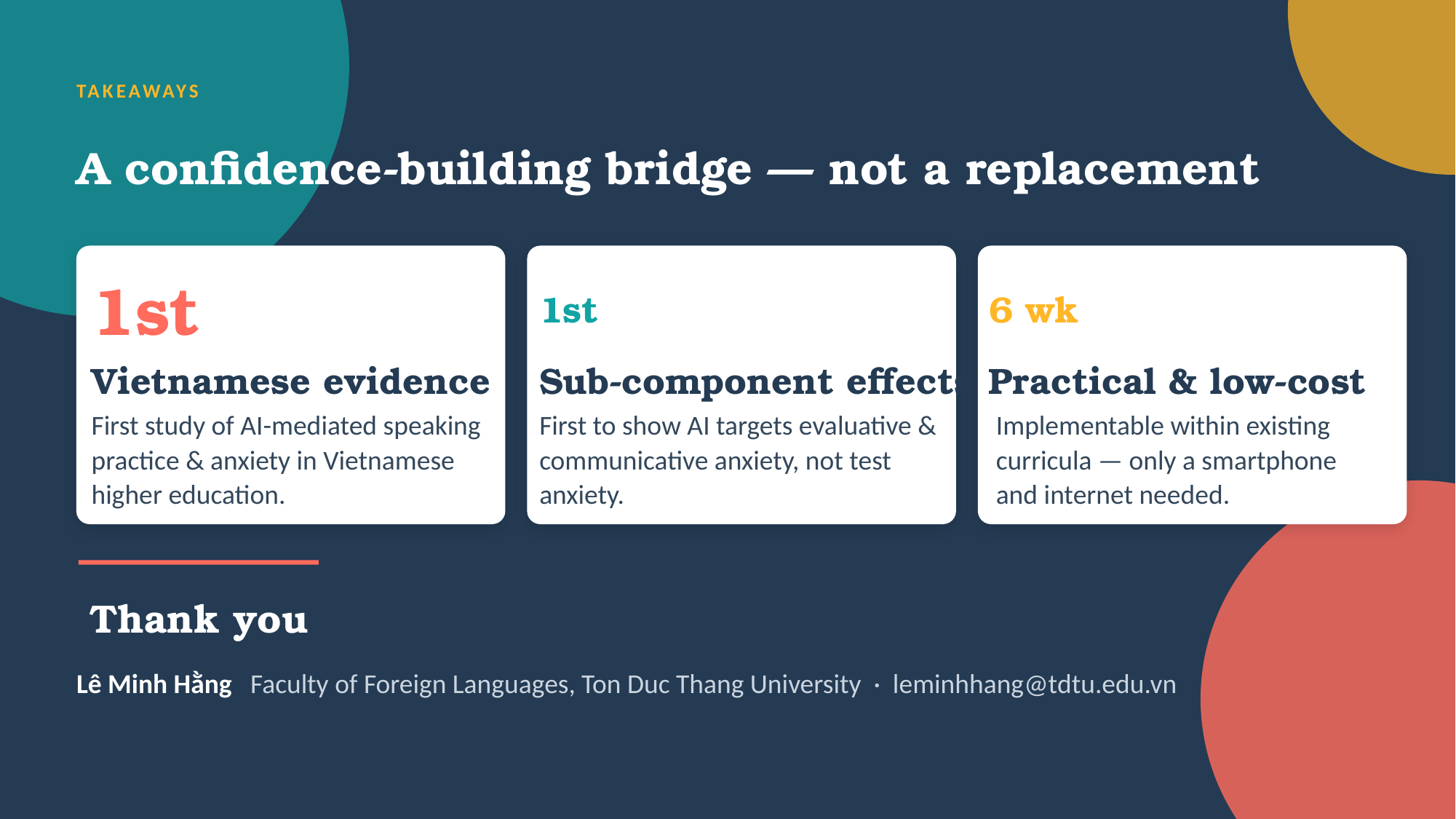

TAKEAWAYS
A confidence-building bridge — not a replacement

1st
1st
6 wk
Vietnamese evidence
Sub-component effects
Practical & low-cost
First study of AI-mediated speaking practice & anxiety in Vietnamese higher education.
First to show AI targets evaluative & communicative anxiety, not test anxiety.
Implementable within existing curricula — only a smartphone and internet needed.

 Thank you
Lê Minh Hằng   Faculty of Foreign Languages, Ton Duc Thang University  ·  leminhhang@tdtu.edu.vn